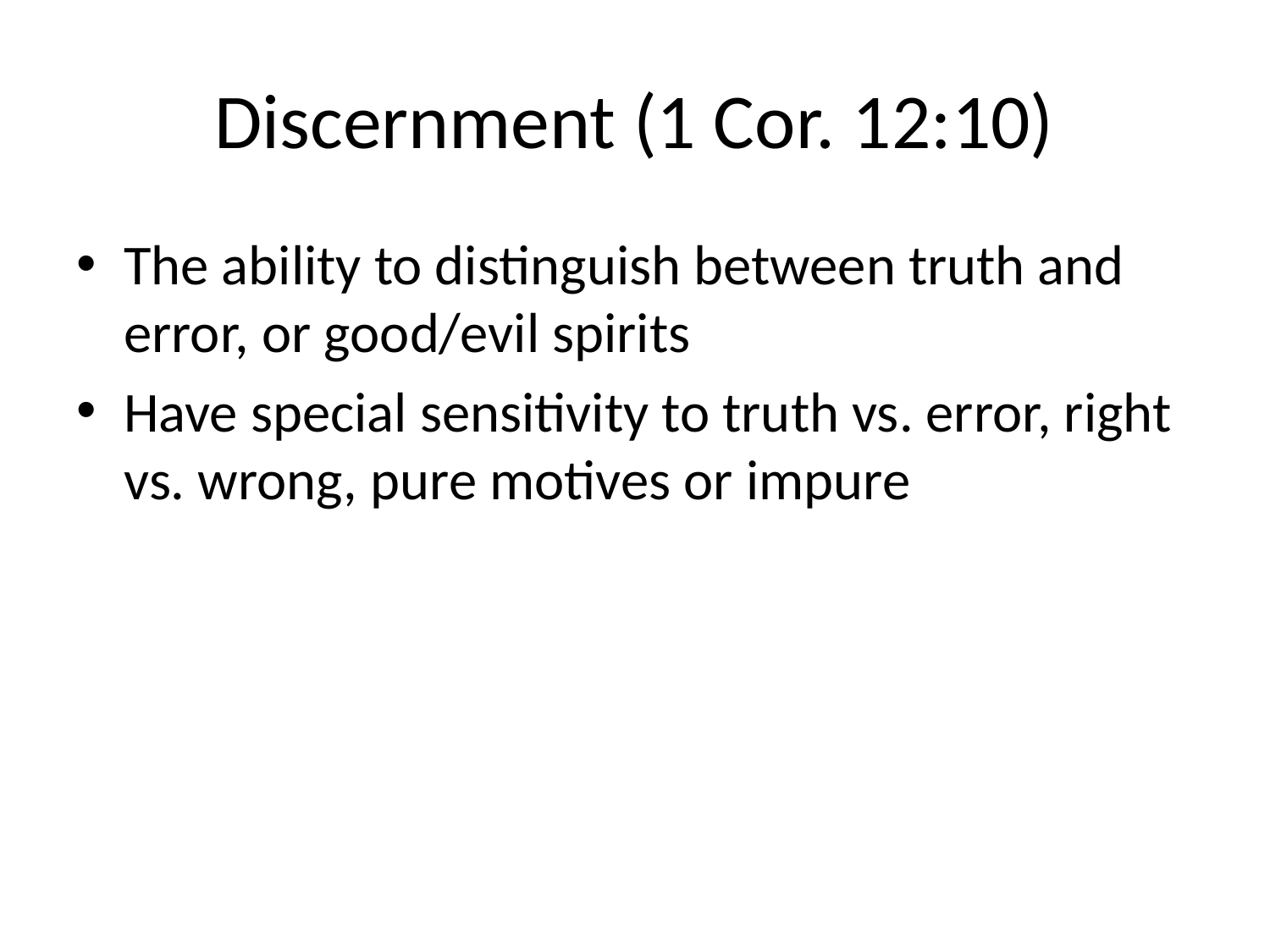

# Discernment (1 Cor. 12:10)
The ability to distinguish between truth and error, or good/evil spirits
Have special sensitivity to truth vs. error, right vs. wrong, pure motives or impure